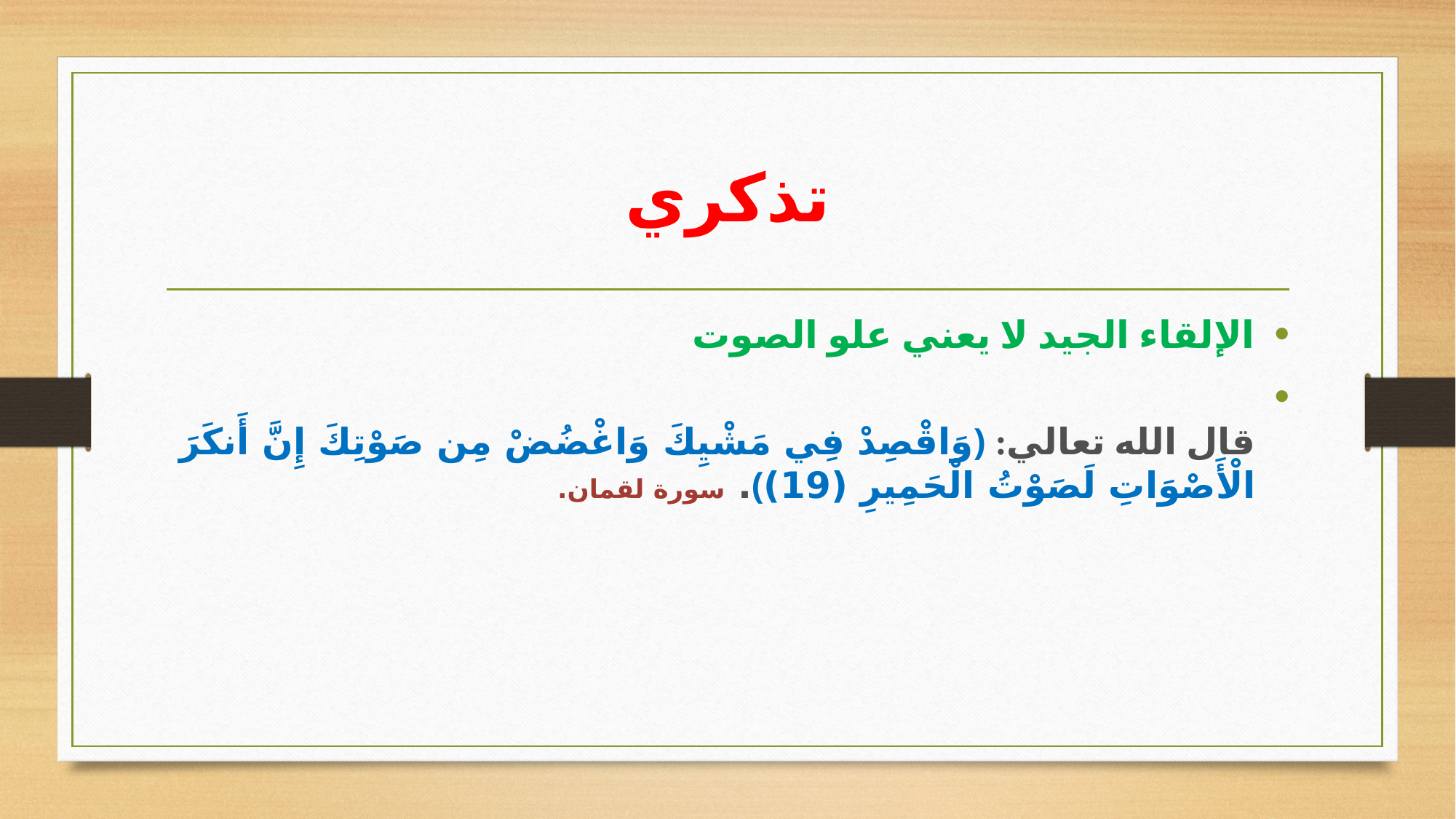

# تذكري💡
الإلقاء الجيد لا يعني علو الصوت
قال الله تعالي: ﴿وَاقْصِدْ فِي مَشْيِكَ وَاغْضُضْ مِن صَوْتِكَ إِنَّ أَنكَرَ الْأَصْوَاتِ لَصَوْتُ الْحَمِيرِ (19)﴾. سورة لقمان.